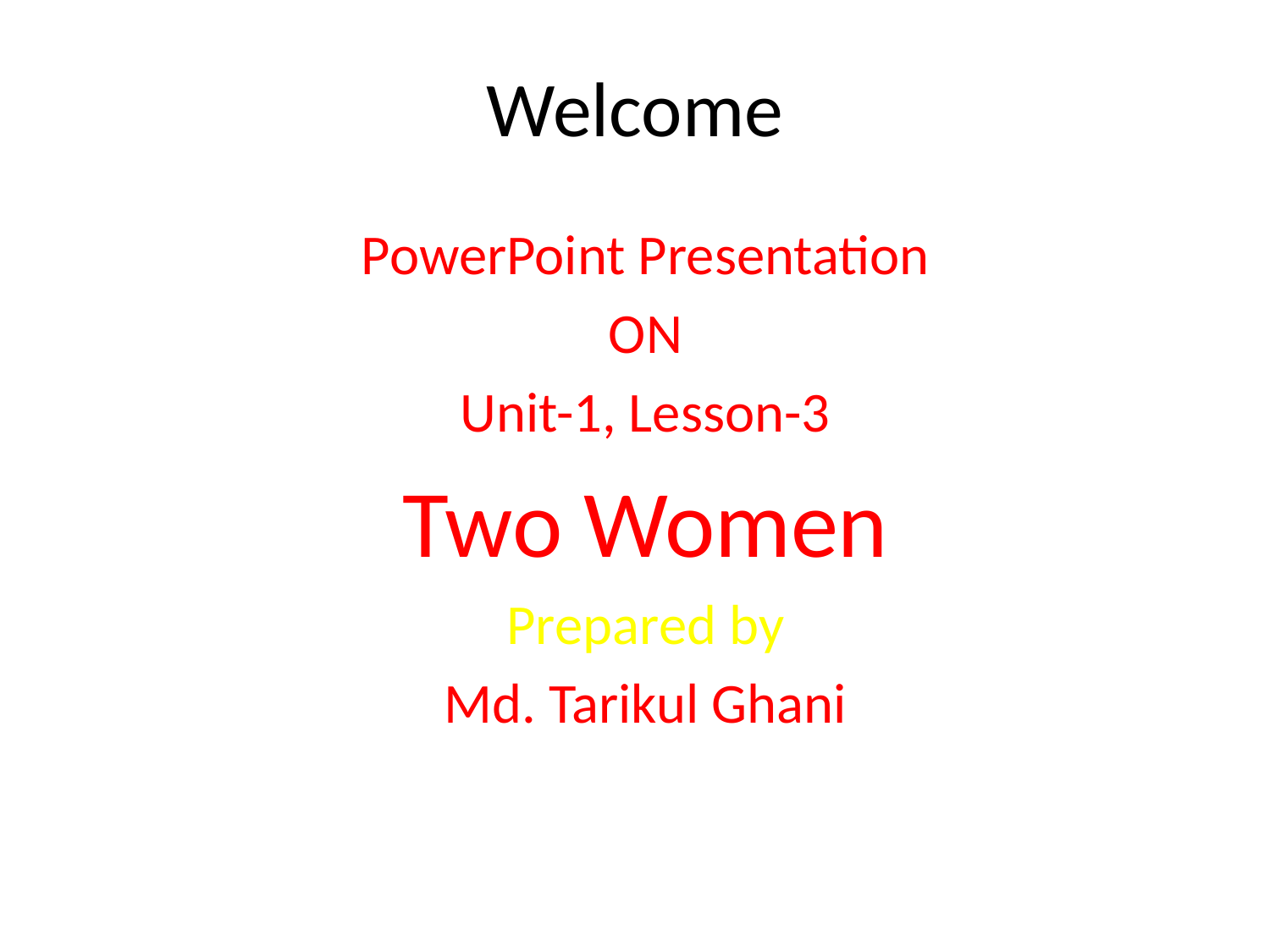

# Welcome
PowerPoint Presentation
ON
Unit-1, Lesson-3
Two Women
Prepared by
Md. Tarikul Ghani